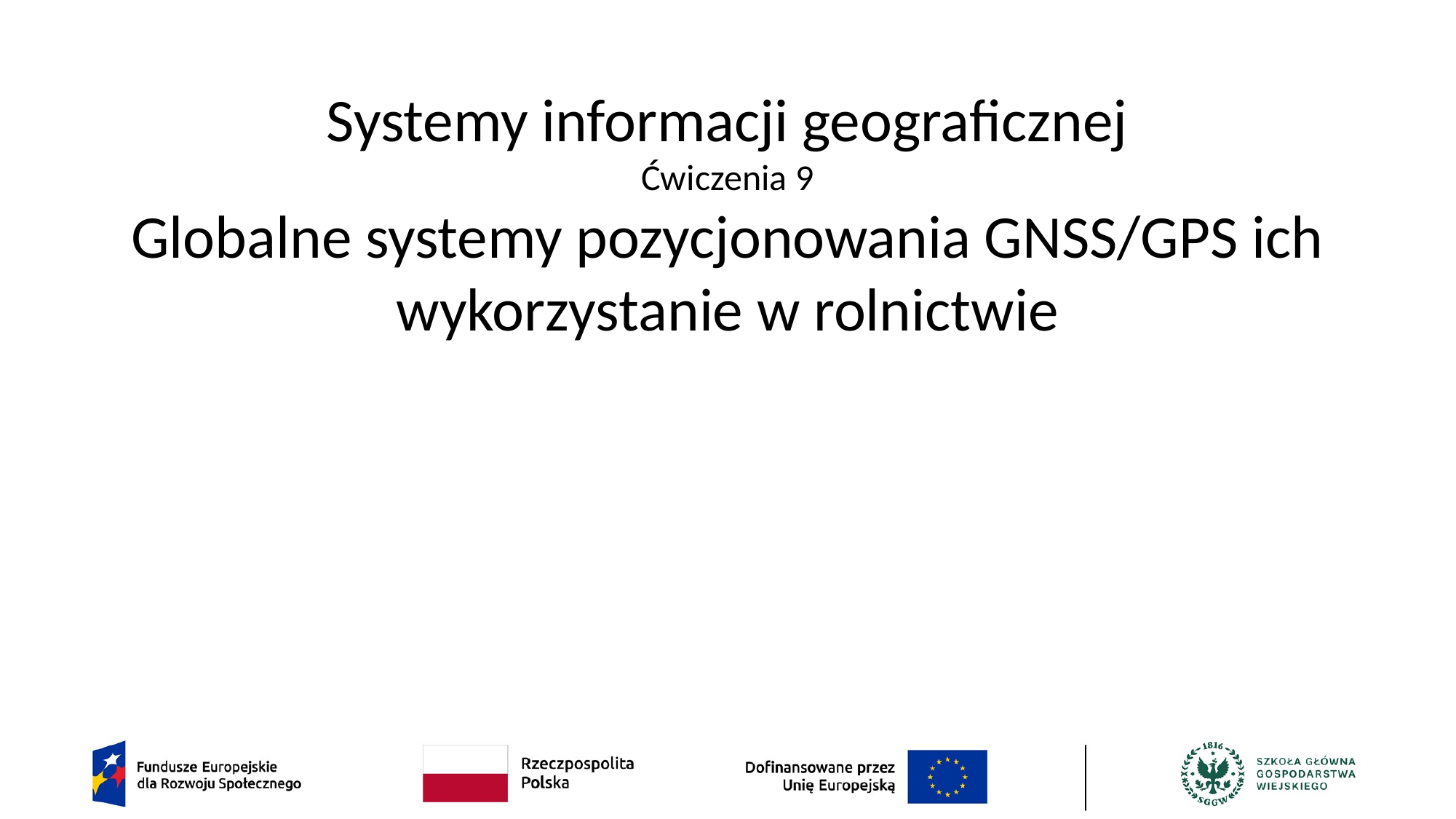

# Systemy informacji geograficznej Ćwiczenia 9 Globalne systemy pozycjonowania GNSS/GPS ich wykorzystanie w rolnictwie